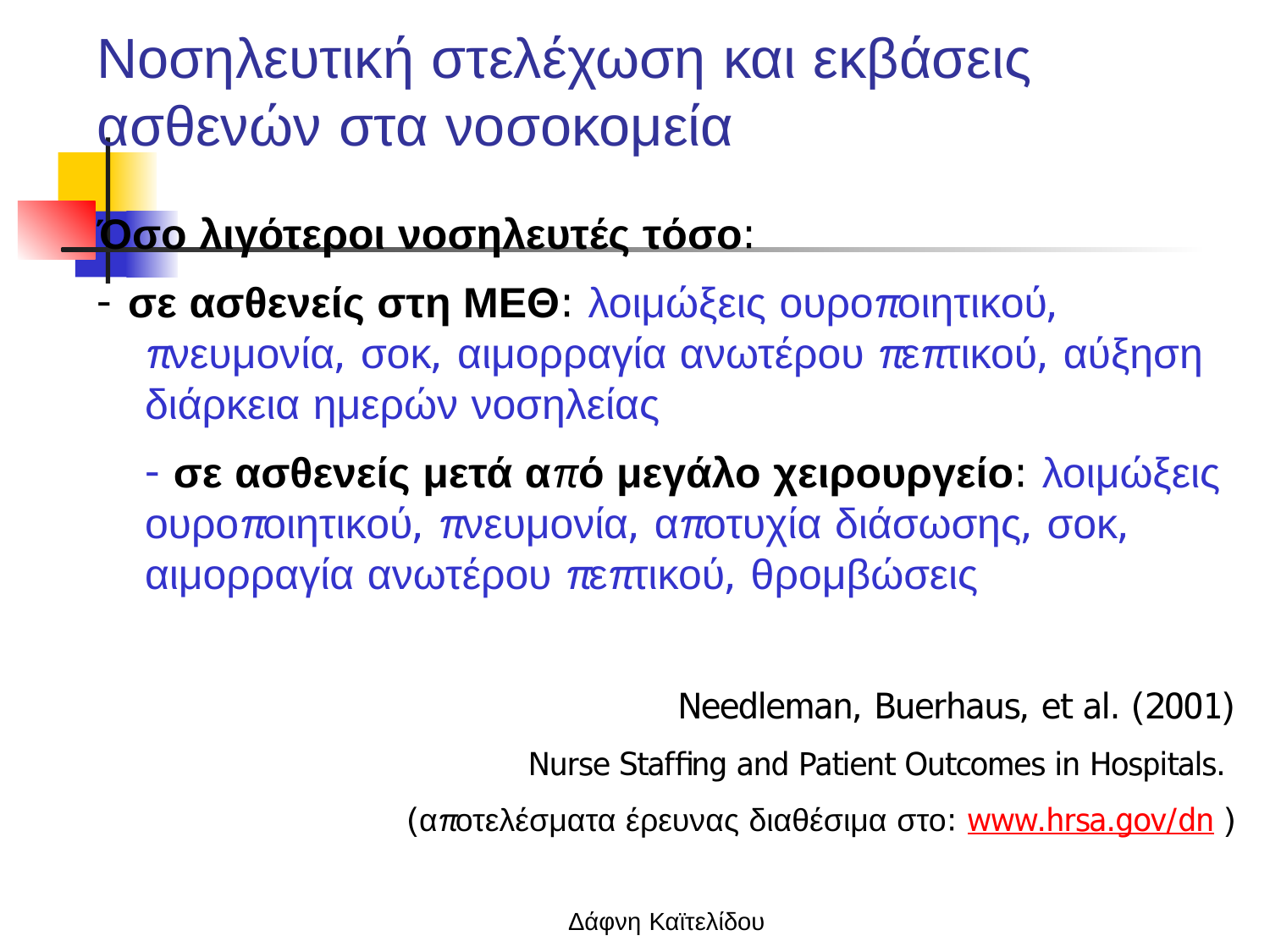

Νοσηλευτική στελέχωση και εκβάσεις ασθενών στα νοσοκομεία
Όσο λιγότεροι νοσηλευτές τόσο:
- σε ασθενείς στη ΜΕΘ: λοιμώξεις ουροποιητικού, πνευμονία, σοκ, αιμορραγία ανωτέρου πεπτικού, αύξηση διάρκεια ημερών νοσηλείας
	- σε ασθενείς μετά από μεγάλο χειρουργείο: λοιμώξεις ουροποιητικού, πνευμονία, αποτυχία διάσωσης, σοκ, αιμορραγία ανωτέρου πεπτικού, θρομβώσεις

Needleman, Buerhaus, et al. (2001)
 Nurse Staffing and Patient Outcomes in Hospitals.
(αποτελέσματα έρευνας διαθέσιμα στο: www.hrsa.gov/dn )
Δάφνη Καϊτελίδου